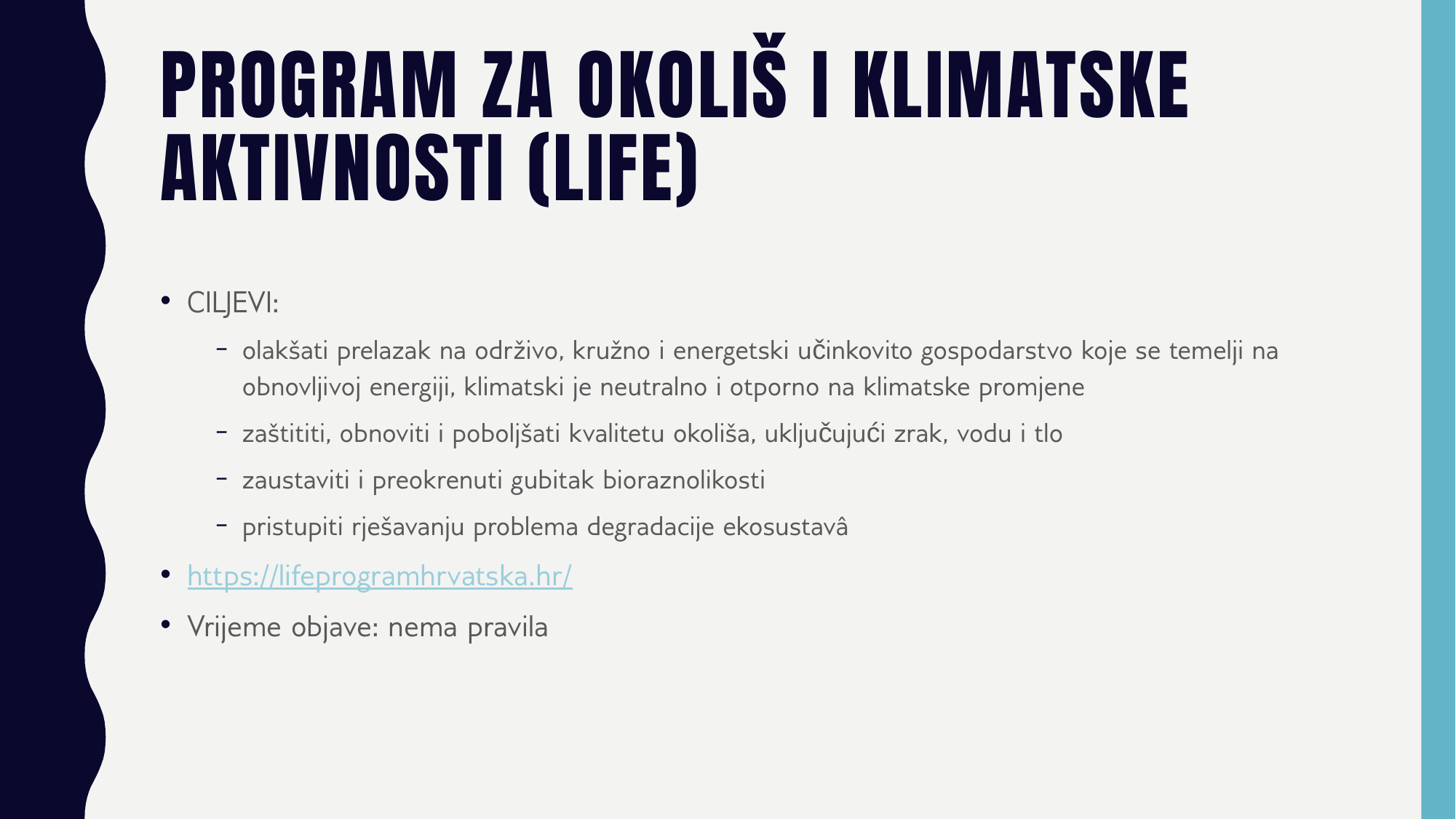

# Program za okoliš i klimatske aktivnosti (LIFE)
CILJEVI:
olakšati prelazak na održivo, kružno i energetski učinkovito gospodarstvo koje se temelji na obnovljivoj energiji, klimatski je neutralno i otporno na klimatske promjene
zaštititi, obnoviti i poboljšati kvalitetu okoliša, uključujući zrak, vodu i tlo
zaustaviti i preokrenuti gubitak bioraznolikosti
pristupiti rješavanju problema degradacije ekosustavâ
https://lifeprogramhrvatska.hr/
Vrijeme objave: nema pravila